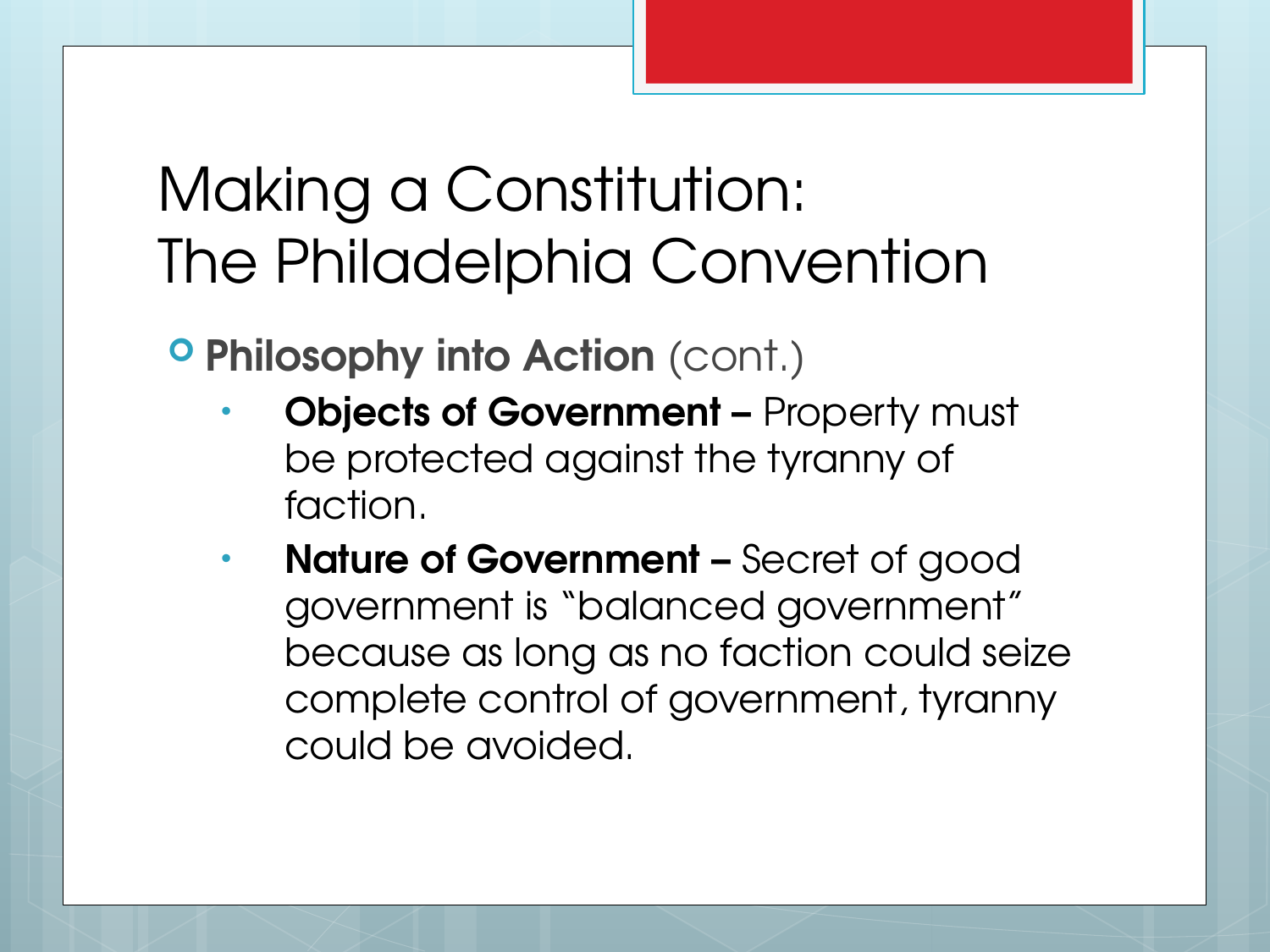

# Making a Constitution: The Philadelphia Convention
Philosophy into Action (cont.)
Objects of Government – Property must be protected against the tyranny of faction.
Nature of Government – Secret of good government is “balanced government” because as long as no faction could seize complete control of government, tyranny could be avoided.